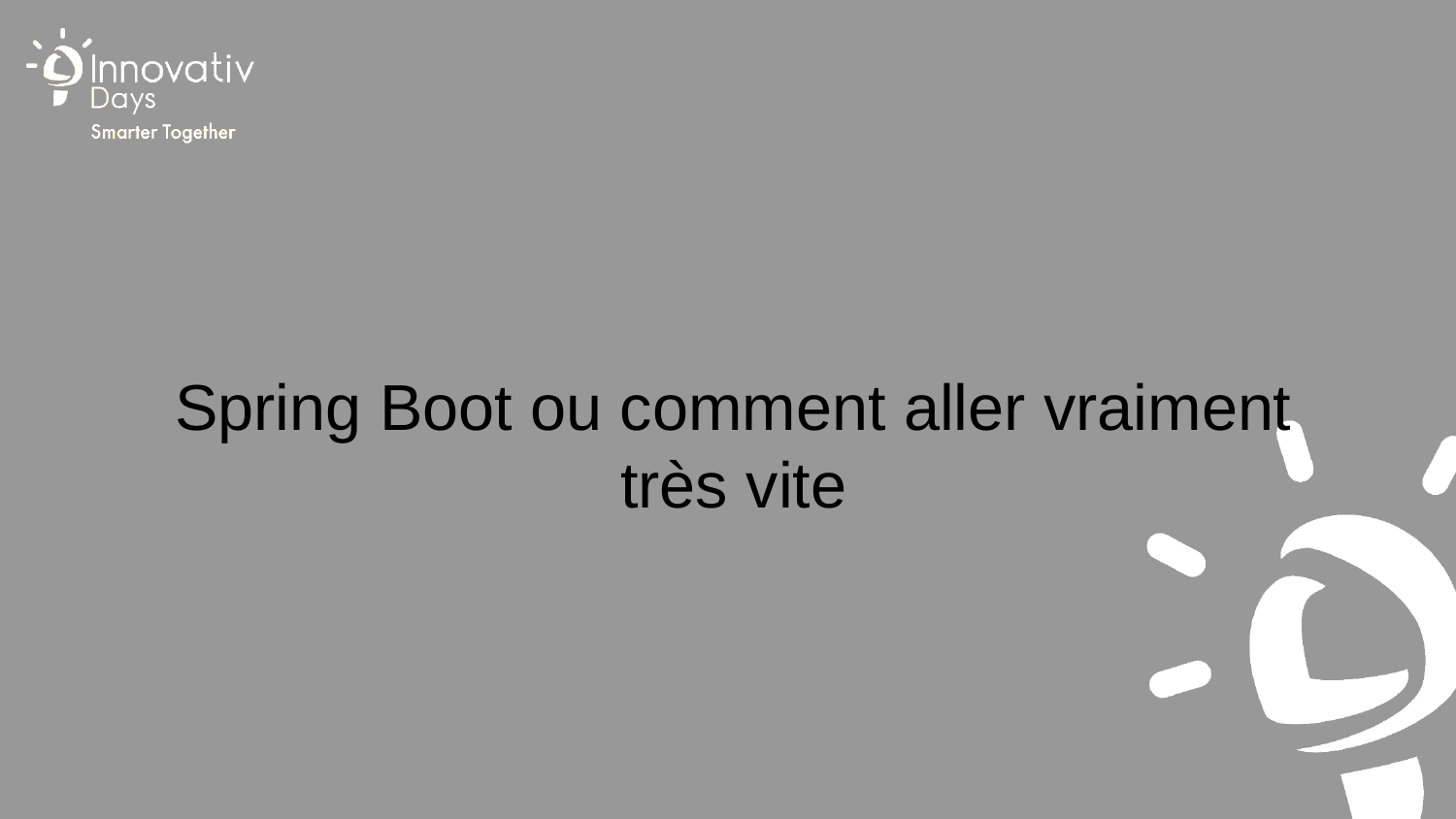

Spring Boot ou comment aller vraiment très vite